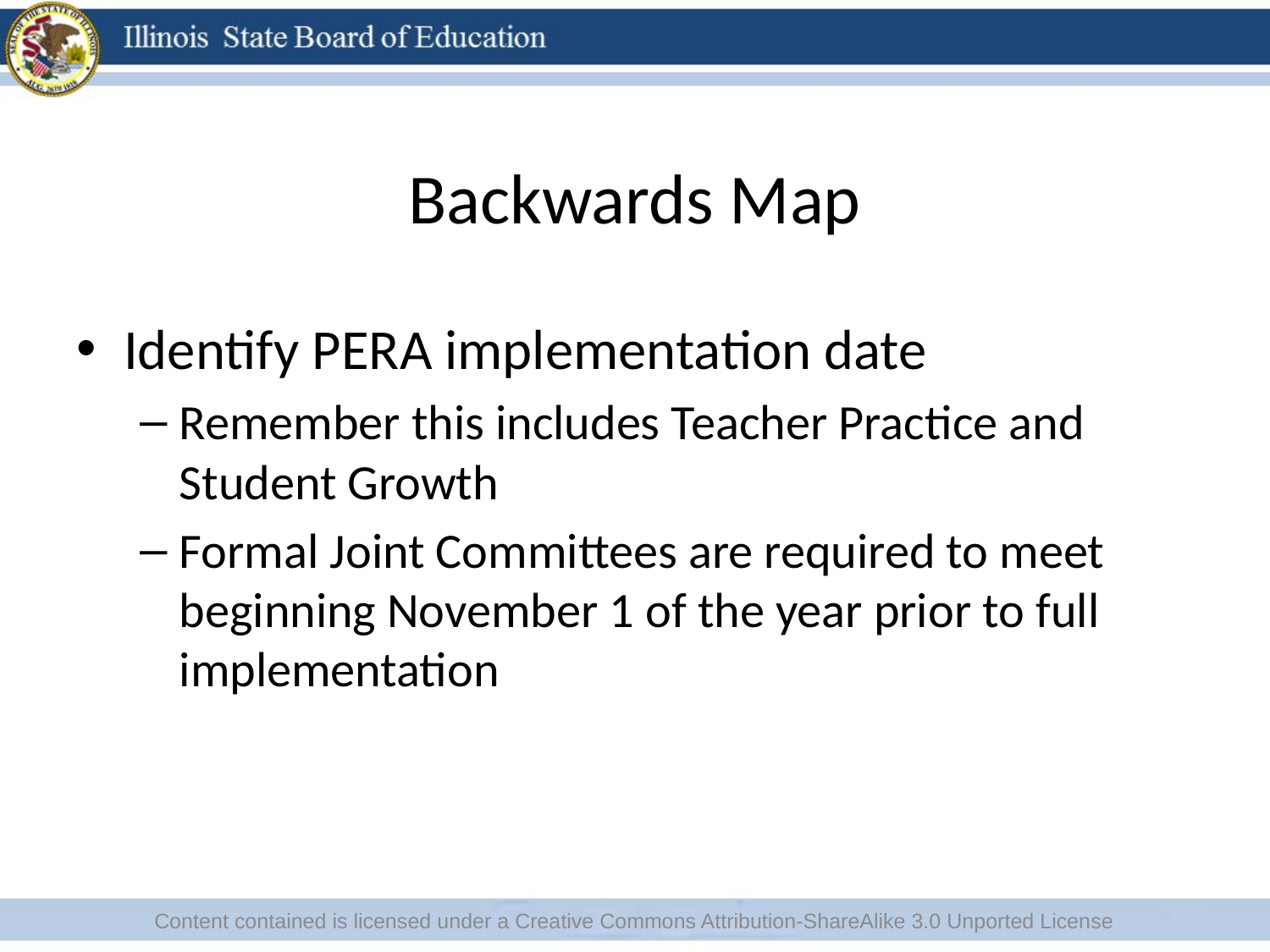

# Backwards Map
Identify PERA implementation date
Remember this includes Teacher Practice and Student Growth
Formal Joint Committees are required to meet beginning November 1 of the year prior to full implementation

Content contained is licensed under a Creative Commons Attribution-ShareAlike 3.0 Unported License